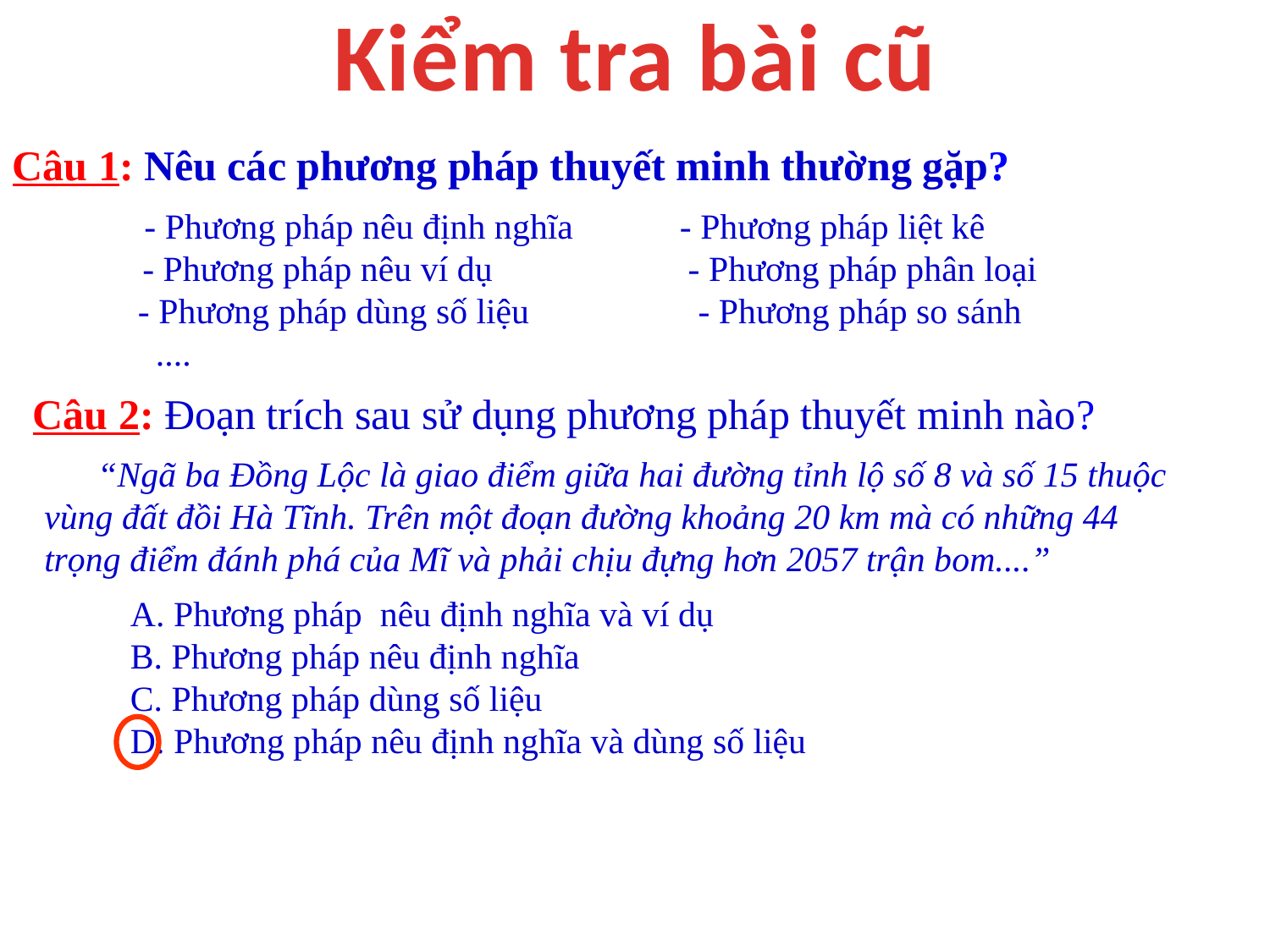

Kiểm tra bài cũ
Câu 1: Nêu các phương pháp thuyết minh thường gặp?
     - Phương pháp nêu định nghĩa            - Phương pháp liệt kê
     - Phương pháp nêu ví dụ                      - Phương pháp phân loại
    - Phương pháp dùng số liệu                   - Phương pháp so sánh
      ....
Câu 2: Đoạn trích sau sử dụng phương pháp thuyết minh nào?
      “Ngã ba Đồng Lộc là giao điểm giữa hai đường tỉnh lộ số 8 và số 15 thuộc vùng đất đồi Hà Tĩnh. Trên một đoạn đường khoảng 20 km mà có những 44 trọng điểm đánh phá của Mĩ và phải chịu đựng hơn 2057 trận bom....”
A. Phương pháp  nêu định nghĩa và ví dụ
B. Phương pháp nêu định nghĩa
C. Phương pháp dùng số liệu
D. Phương pháp nêu định nghĩa và dùng số liệu